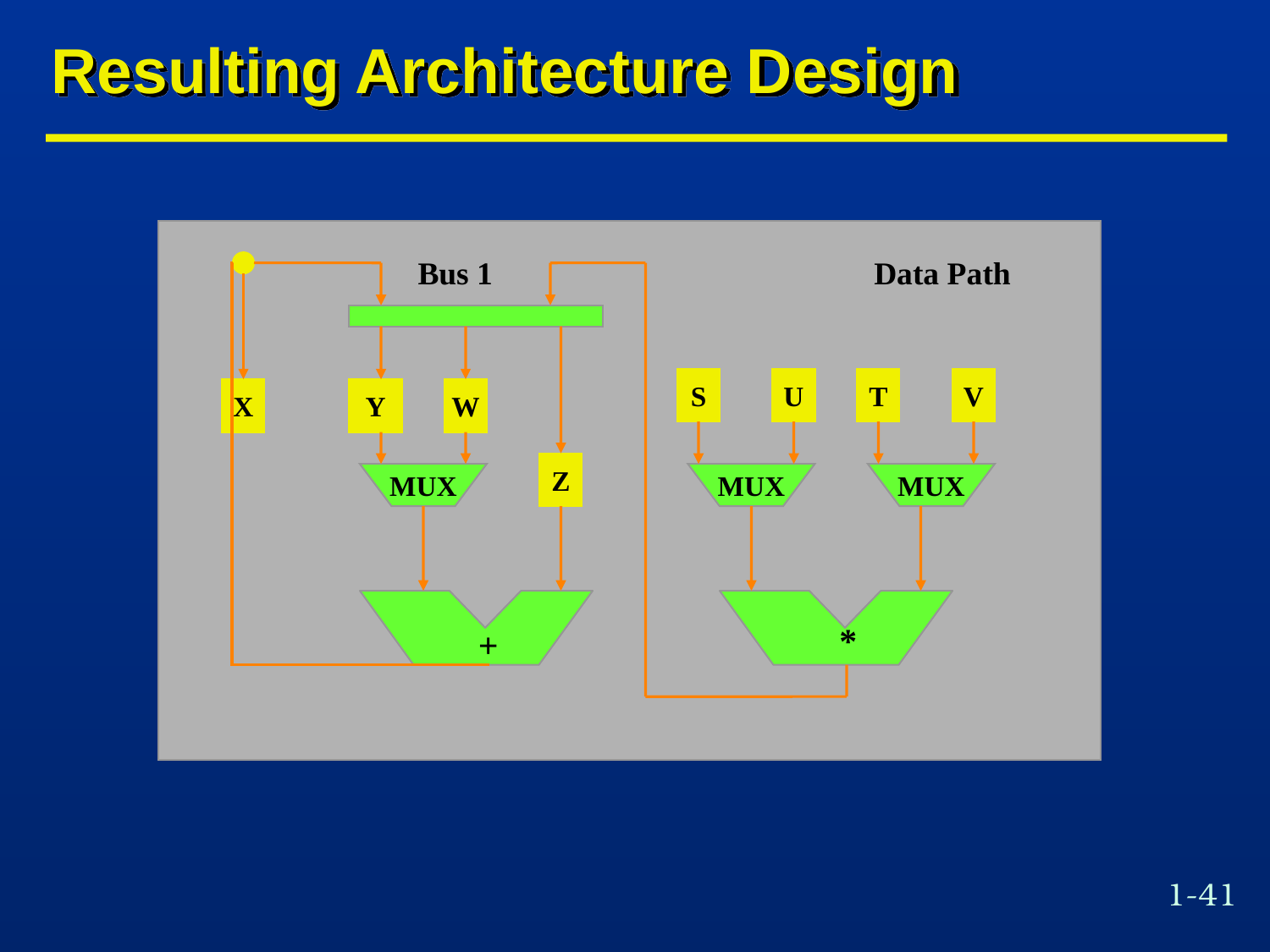

# Resulting Architecture Design

Bus 1
Data Path

S
U
T
V
X
Y
W

Z
MUX
MUX
MUX

*
+